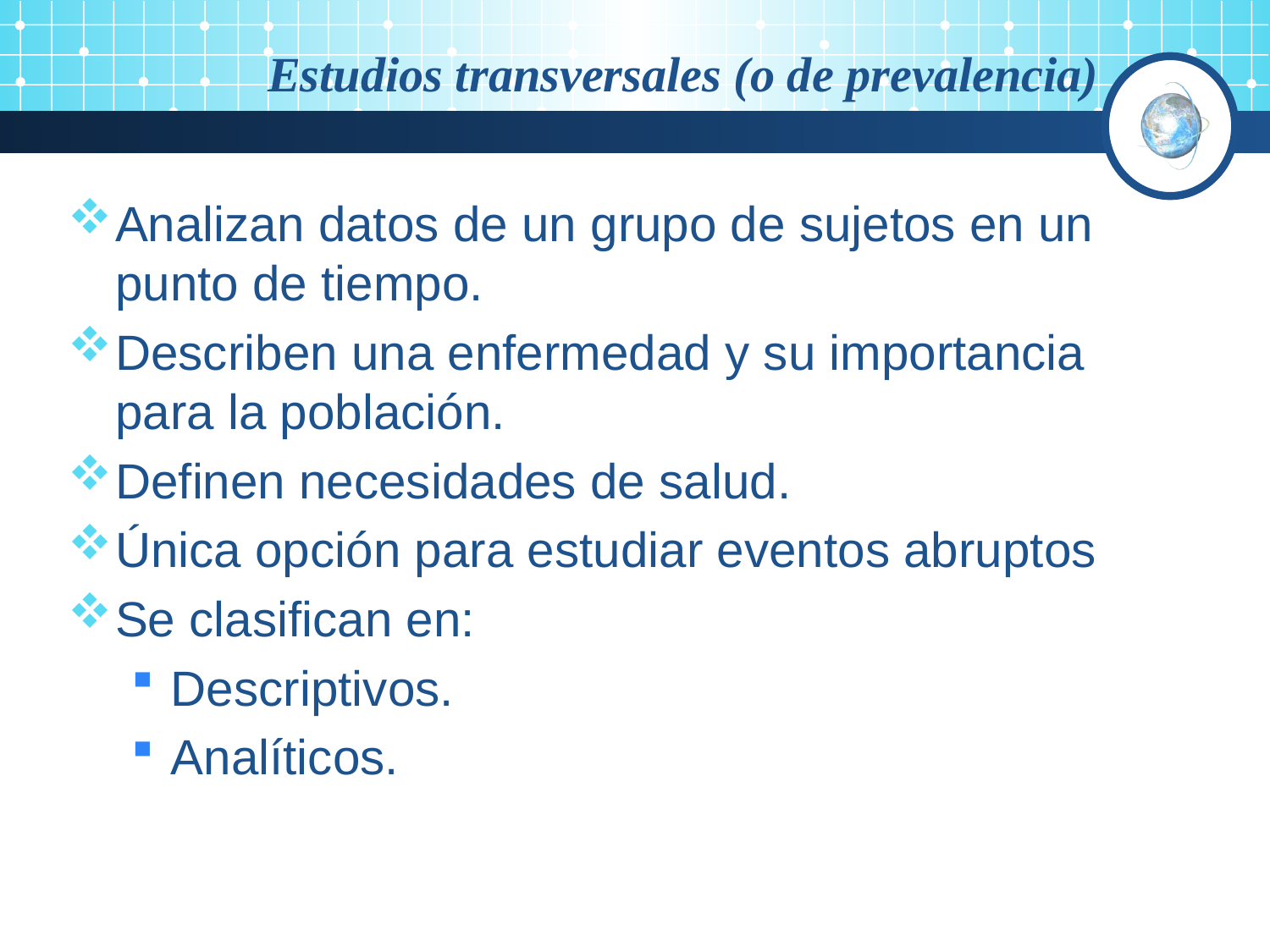

Estudios transversales (o de prevalencia)
Analizan datos de un grupo de sujetos en un punto de tiempo.
Describen una enfermedad y su importancia para la población.
Definen necesidades de salud.
Única opción para estudiar eventos abruptos
Se clasifican en:
Descriptivos.
Analíticos.